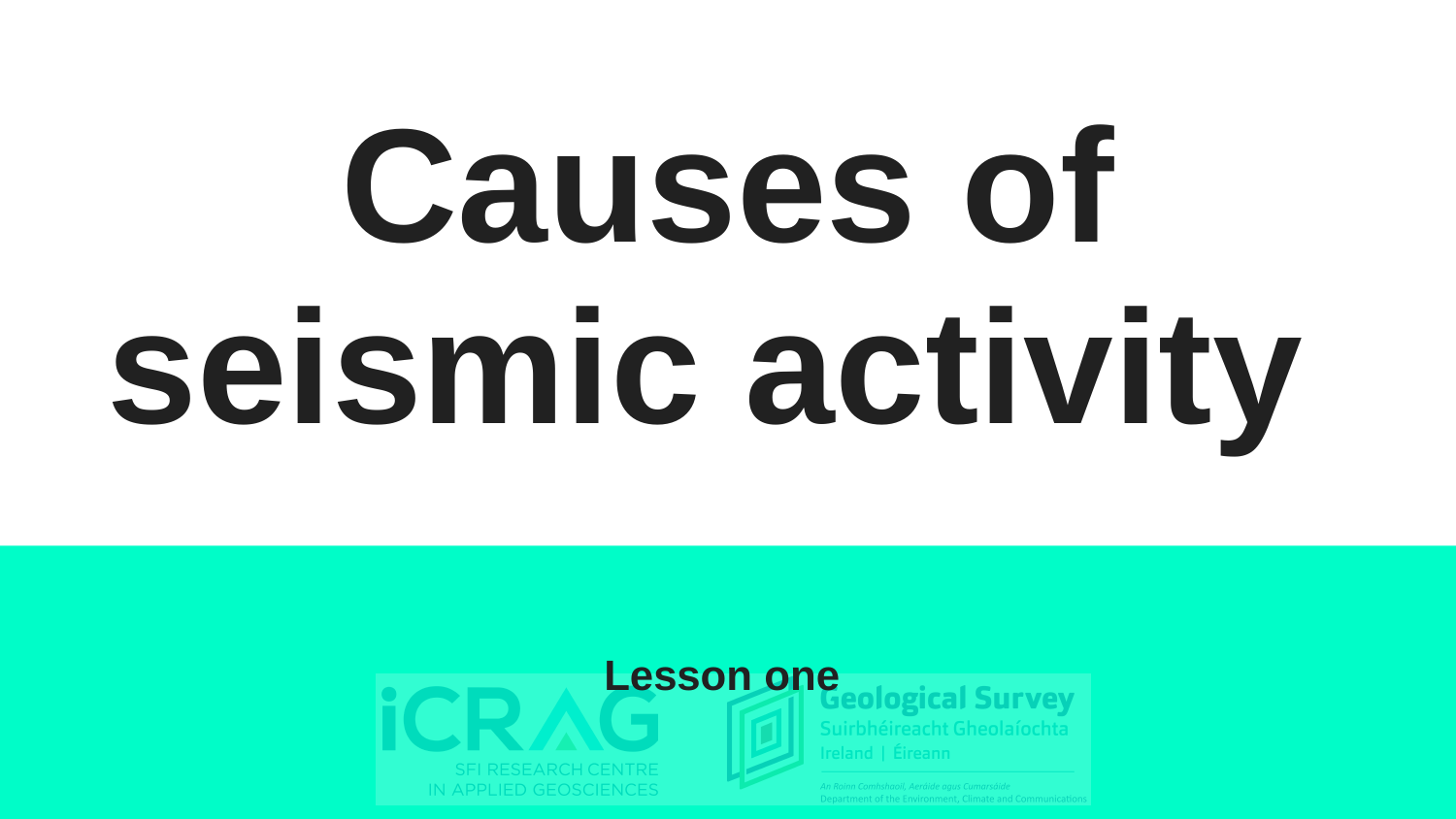

# Causes of seismic activity
Lesson one